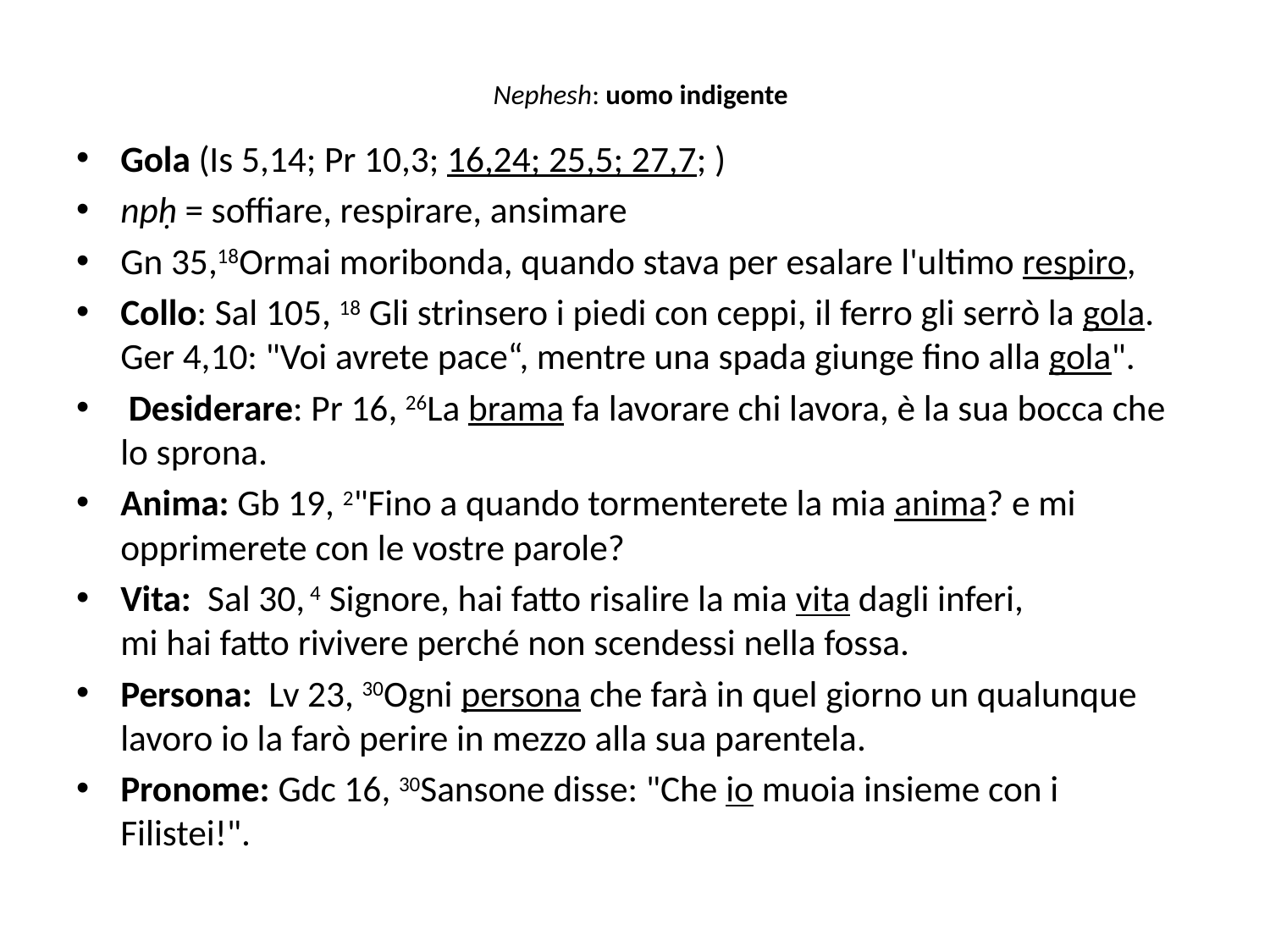

# Nephesh: uomo indigente
Gola (Is 5,14; Pr 10,3; 16,24; 25,5; 27,7; )
npḥ = soffiare, respirare, ansimare
Gn 35,18Ormai moribonda, quando stava per esalare l'ultimo respiro,
Collo: Sal 105, 18 Gli strinsero i piedi con ceppi, il ferro gli serrò la gola.		 Ger 4,10: "Voi avrete pace“, mentre una spada giunge fino alla gola".
 Desiderare: Pr 16, 26La brama fa lavorare chi lavora, è la sua bocca che lo sprona.
Anima: Gb 19, 2"Fino a quando tormenterete la mia anima? e mi opprimerete con le vostre parole?
Vita:  Sal 30, 4 Signore, hai fatto risalire la mia vita dagli inferi,
mi hai fatto rivivere perché non scendessi nella fossa.
Persona:  Lv 23, 30Ogni persona che farà in quel giorno un qualunque lavoro io la farò perire in mezzo alla sua parentela.
Pronome: Gdc 16, 30Sansone disse: "Che io muoia insieme con i Filistei!".